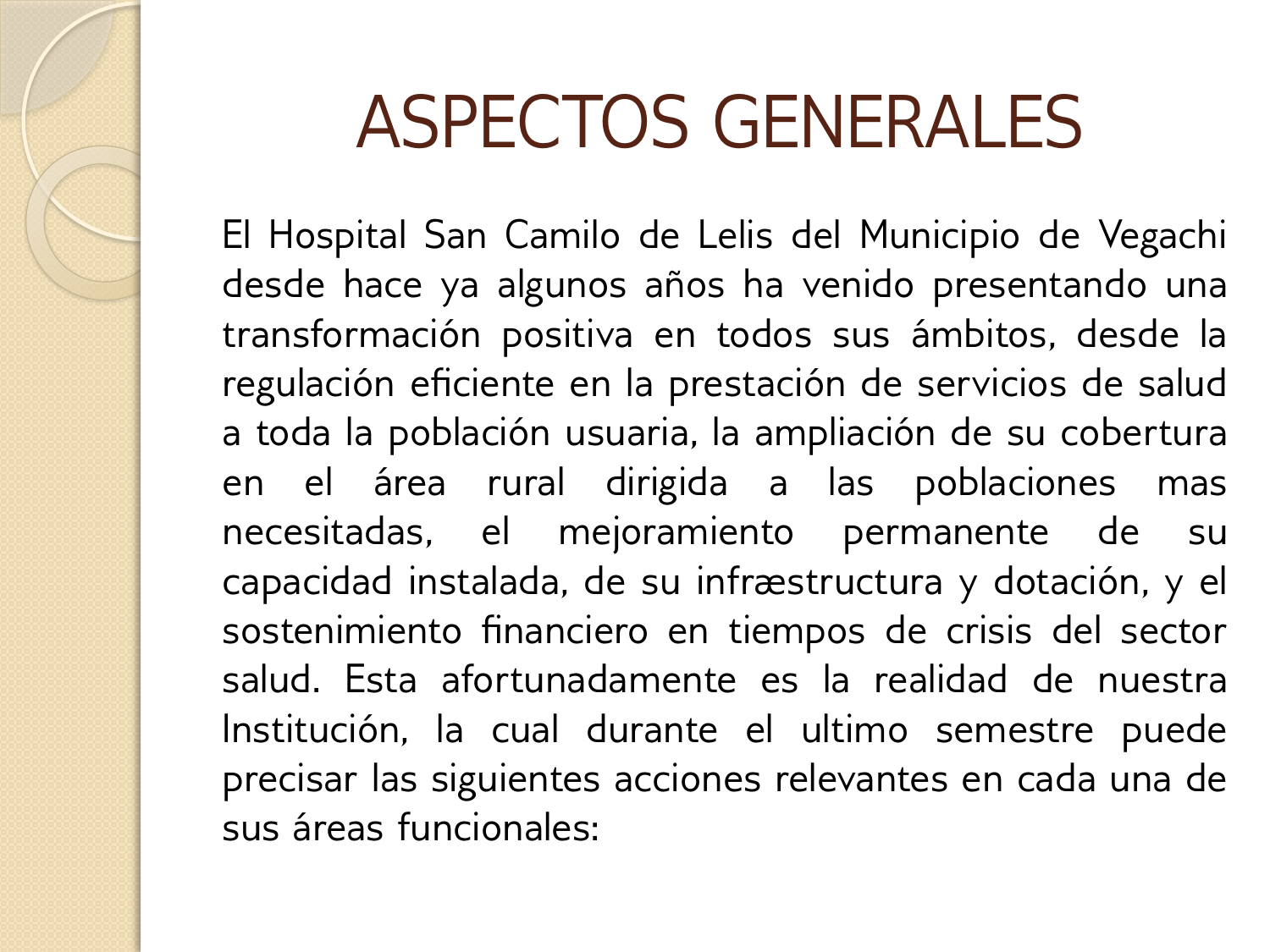

# ASPECTOS GENERALES
El Hospital San Camilo de Lelis del Municipio de Vegachi desde hace ya algunos años ha venido presentando una transformación positiva en todos sus ámbitos, desde la regulación eficiente en la prestación de servicios de salud a toda la población usuaria, la ampliación de su cobertura en el área rural dirigida a las poblaciones mas necesitadas, el mejoramiento permanente de su capacidad instalada, de su infraestructura y dotación, y el sostenimiento financiero en tiempos de crisis del sector salud. Esta afortunadamente es la realidad de nuestra Institución, la cual durante el ultimo semestre puede precisar las siguientes acciones relevantes en cada una de sus áreas funcionales: